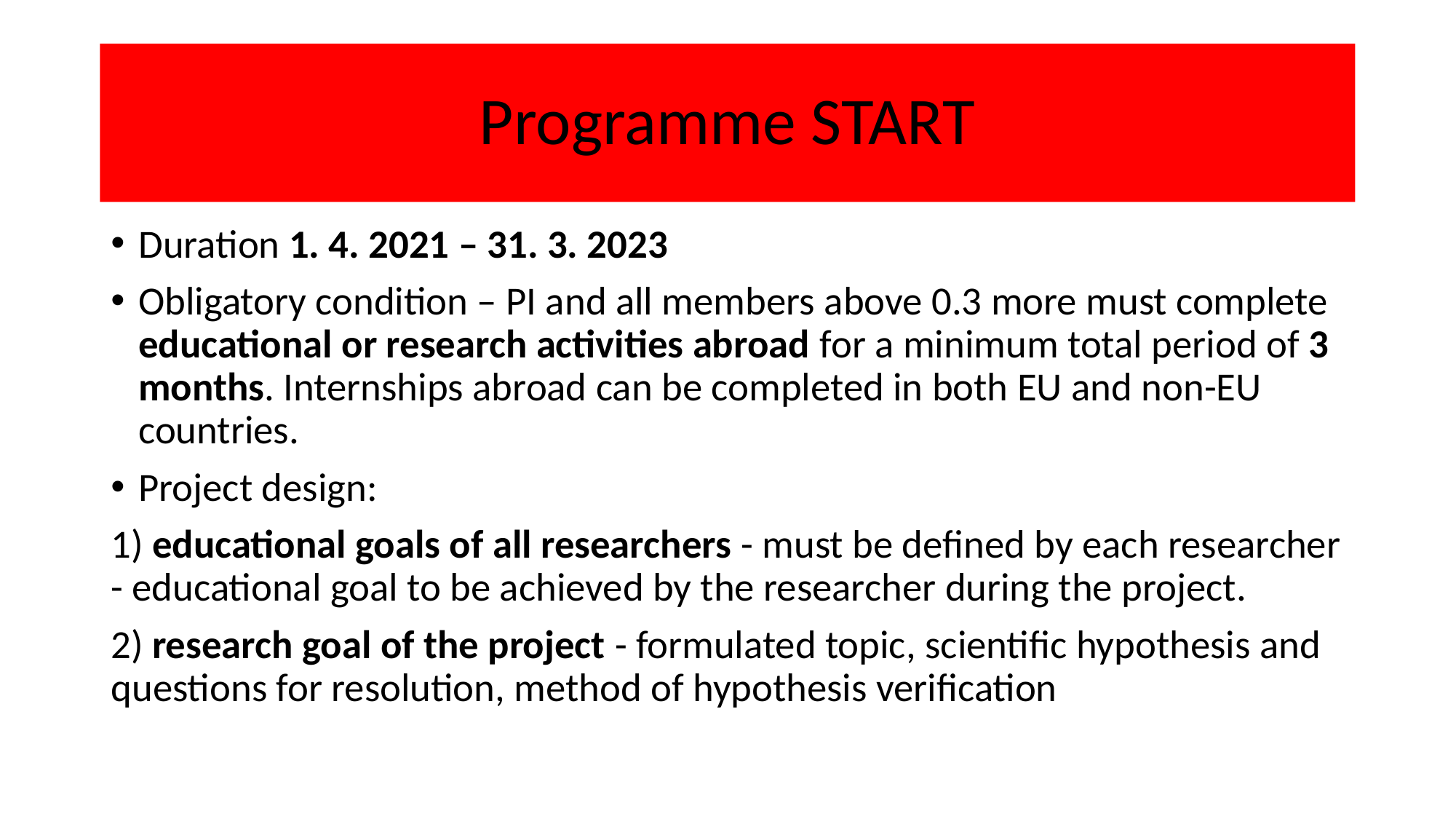

# Programme START
Duration 1. 4. 2021 – 31. 3. 2023
Obligatory condition – PI and all members above 0.3 more must complete educational or research activities abroad for a minimum total period of 3 months. Internships abroad can be completed in both EU and non-EU countries.
Project design:
1) educational goals of all researchers - must be defined by each researcher - educational goal to be achieved by the researcher during the project.
2) research goal of the project - formulated topic, scientific hypothesis and questions for resolution, method of hypothesis verification